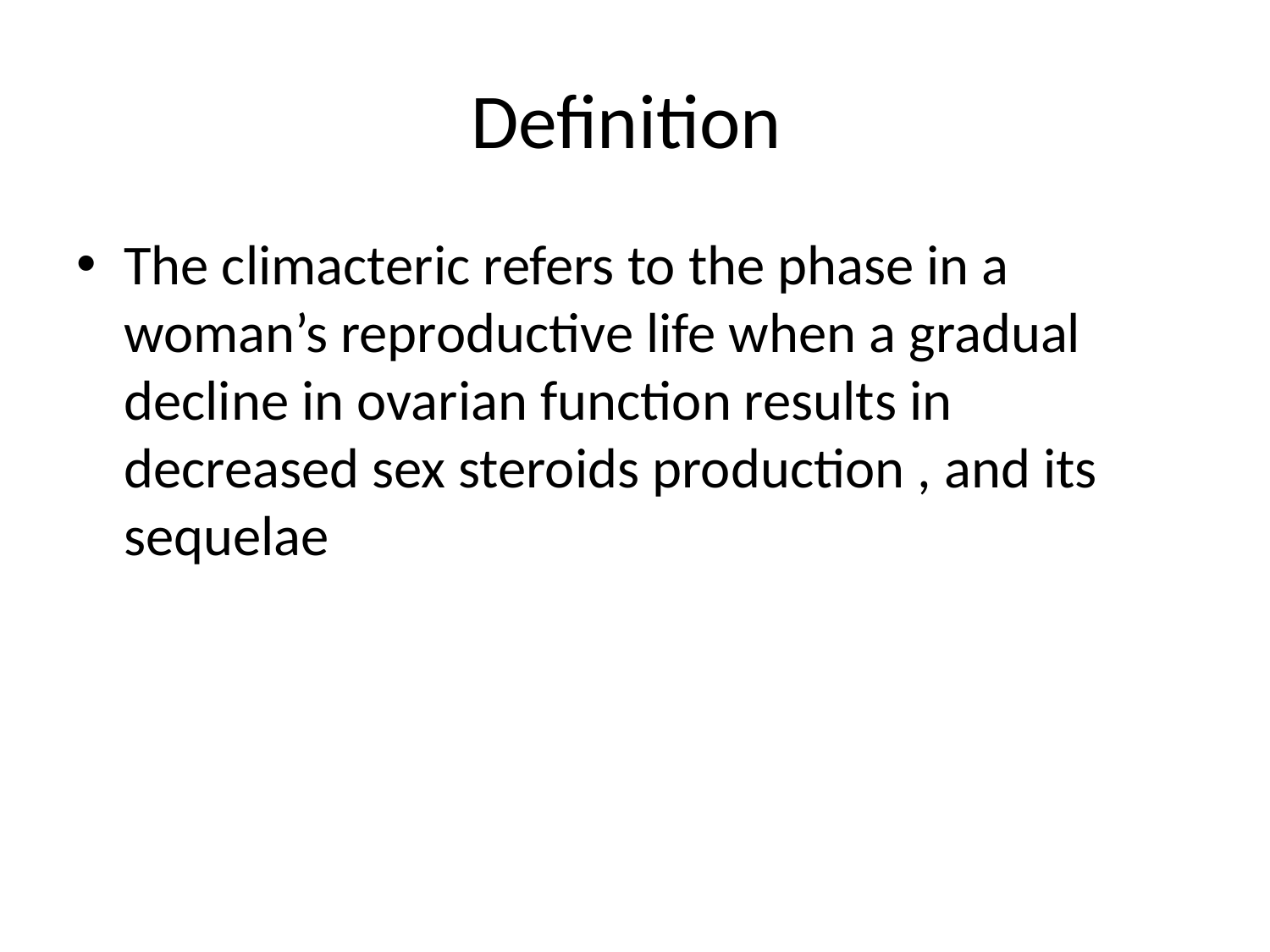

# Definition
The climacteric refers to the phase in a woman’s reproductive life when a gradual decline in ovarian function results in decreased sex steroids production , and its sequelae